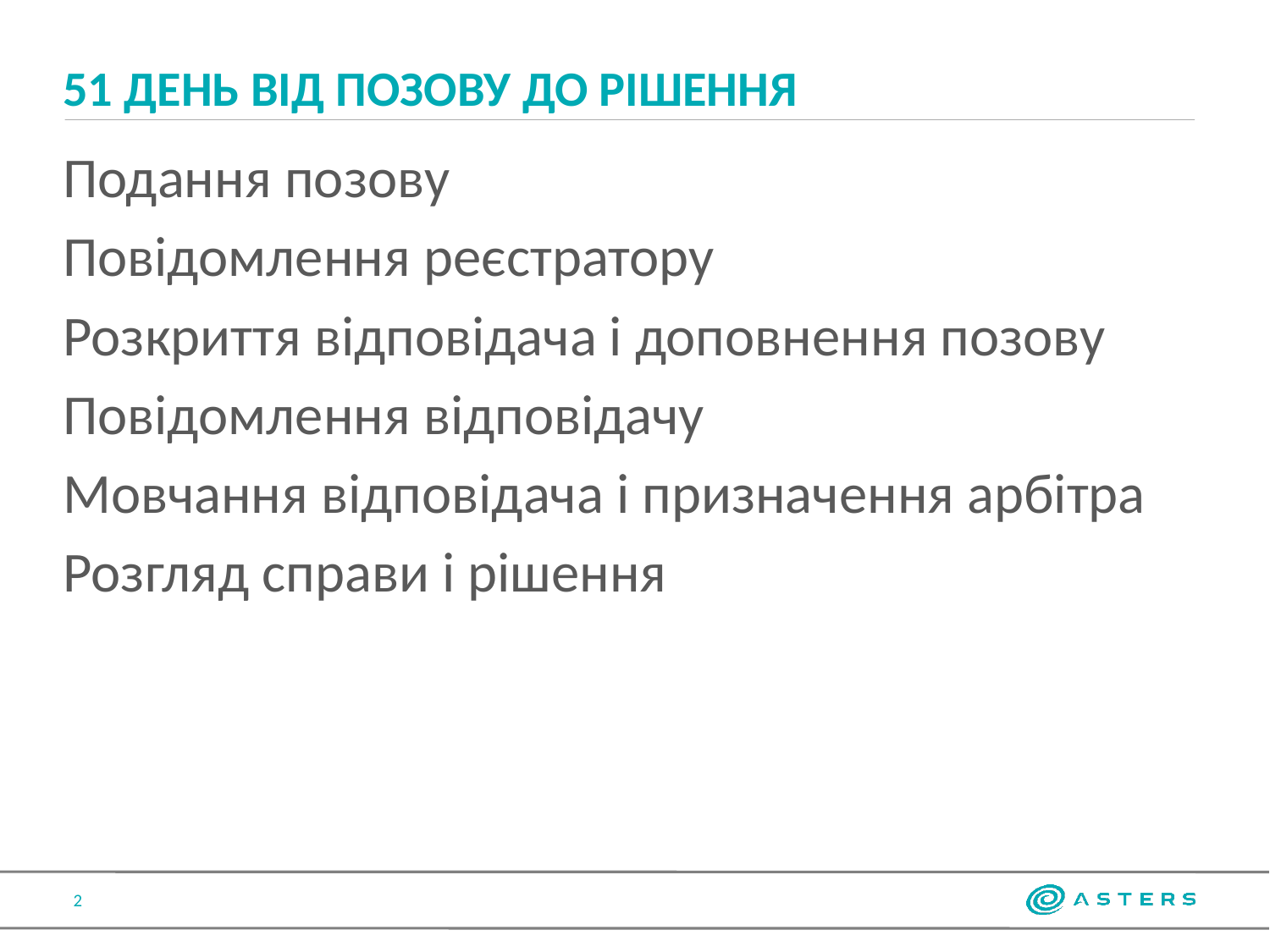

# 51 день Від позову до рішення
Подання позову
Повідомлення реєстратору
Розкриття відповідача і доповнення позову
Повідомлення відповідачу
Мовчання відповідача і призначення арбітра
Розгляд справи і рішення
2